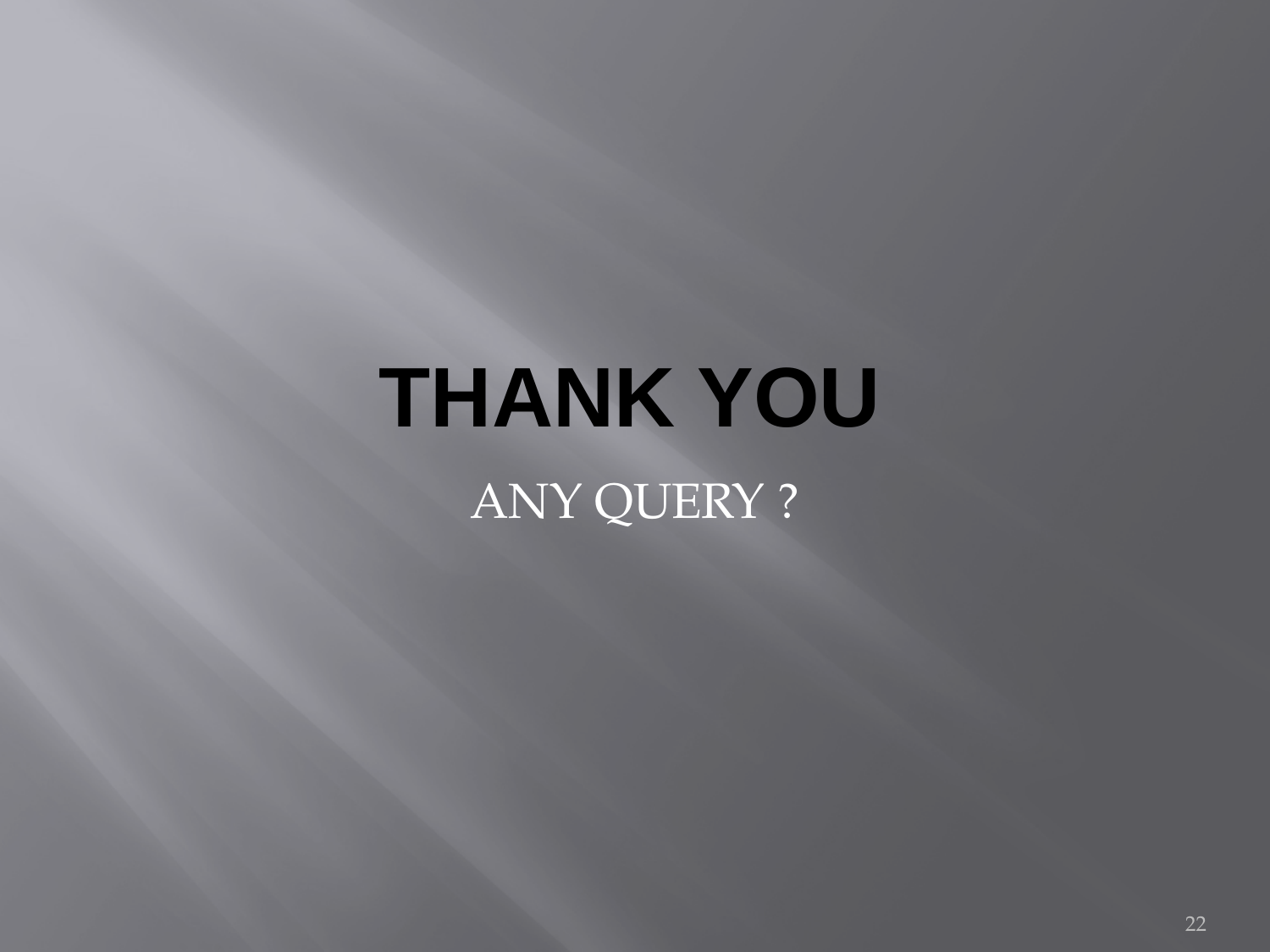

# Thank you
ANY QUERY ?
22